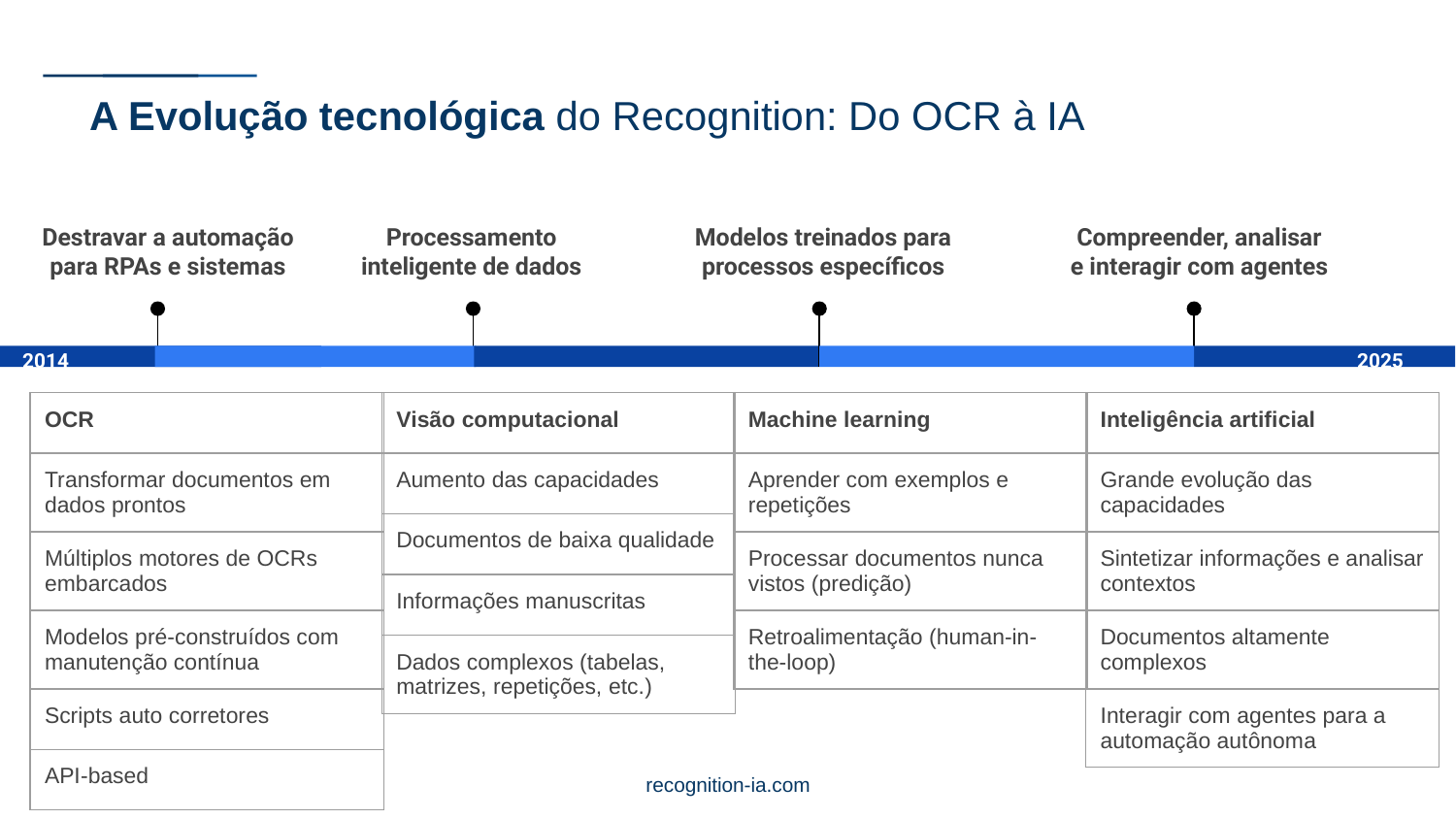

# A Evolução tecnológica do Recognition: Do OCR à IA
Destravar a automação para RPAs e sistemas
Processamento inteligente de dados
Modelos treinados para processos específicos
Compreender, analisar e interagir com agentes

2014
2025

| OCR |
| --- |
| Transformar documentos em dados prontos |
| Múltiplos motores de OCRs embarcados |
| Modelos pré-construídos com manutenção contínua |
| Scripts auto corretores |
| API-based |
| Visão computacional |
| --- |
| Aumento das capacidades |
| Documentos de baixa qualidade |
| Informações manuscritas |
| Dados complexos (tabelas, matrizes, repetições, etc.) |
| Machine learning |
| --- |
| Aprender com exemplos e repetições |
| Processar documentos nunca vistos (predição) |
| Retroalimentação (human-in-the-loop) |
| Inteligência artificial |
| --- |
| Grande evolução das capacidades |
| Sintetizar informações e analisar contextos |
| Documentos altamente complexos |
| Interagir com agentes para a automação autônoma |